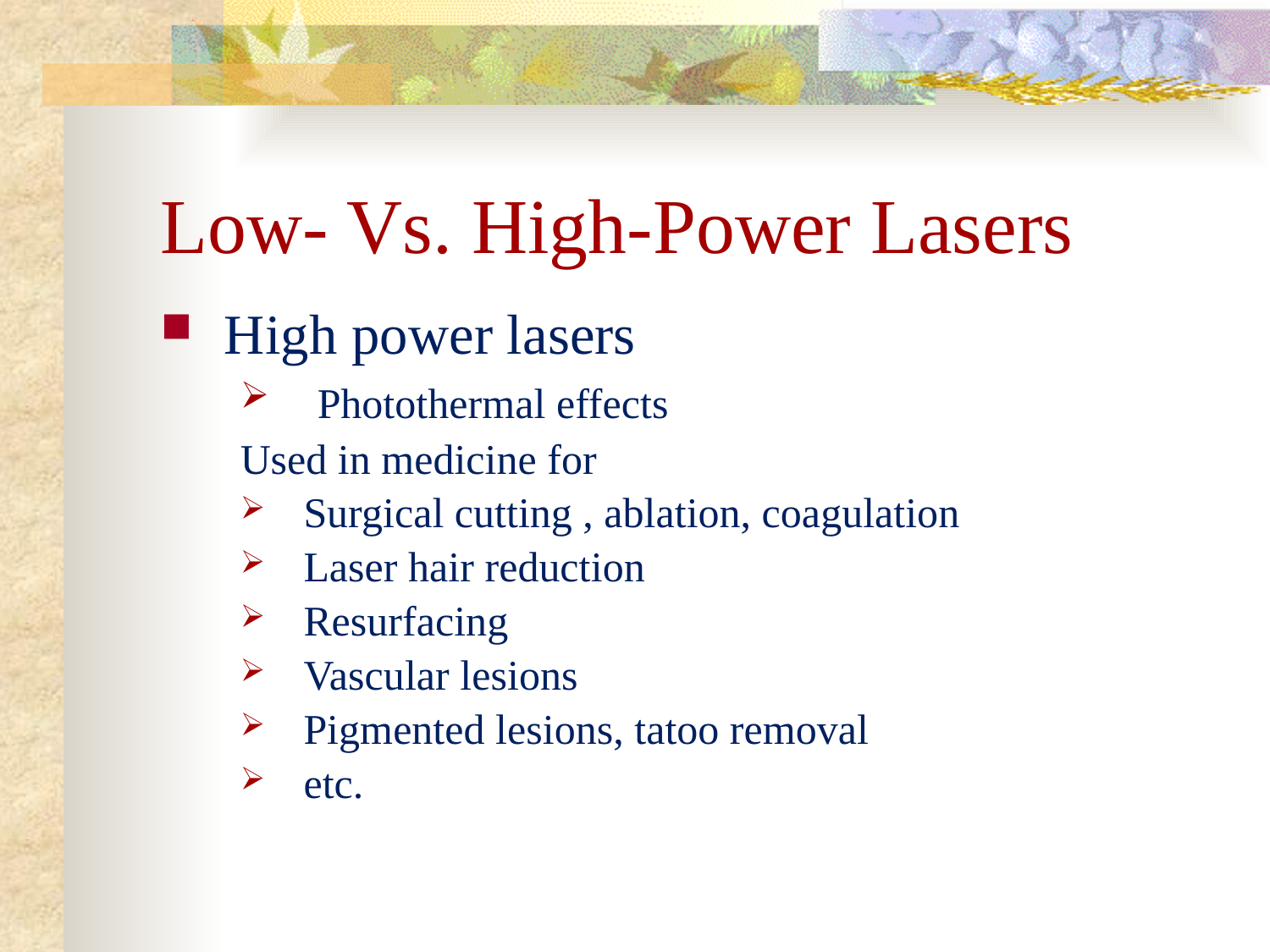

# Low- Vs. High-Power Lasers
High power lasers
 Photothermal effects
Used in medicine for
Surgical cutting , ablation, coagulation
Laser hair reduction
Resurfacing
Vascular lesions
Pigmented lesions, tatoo removal
etc.